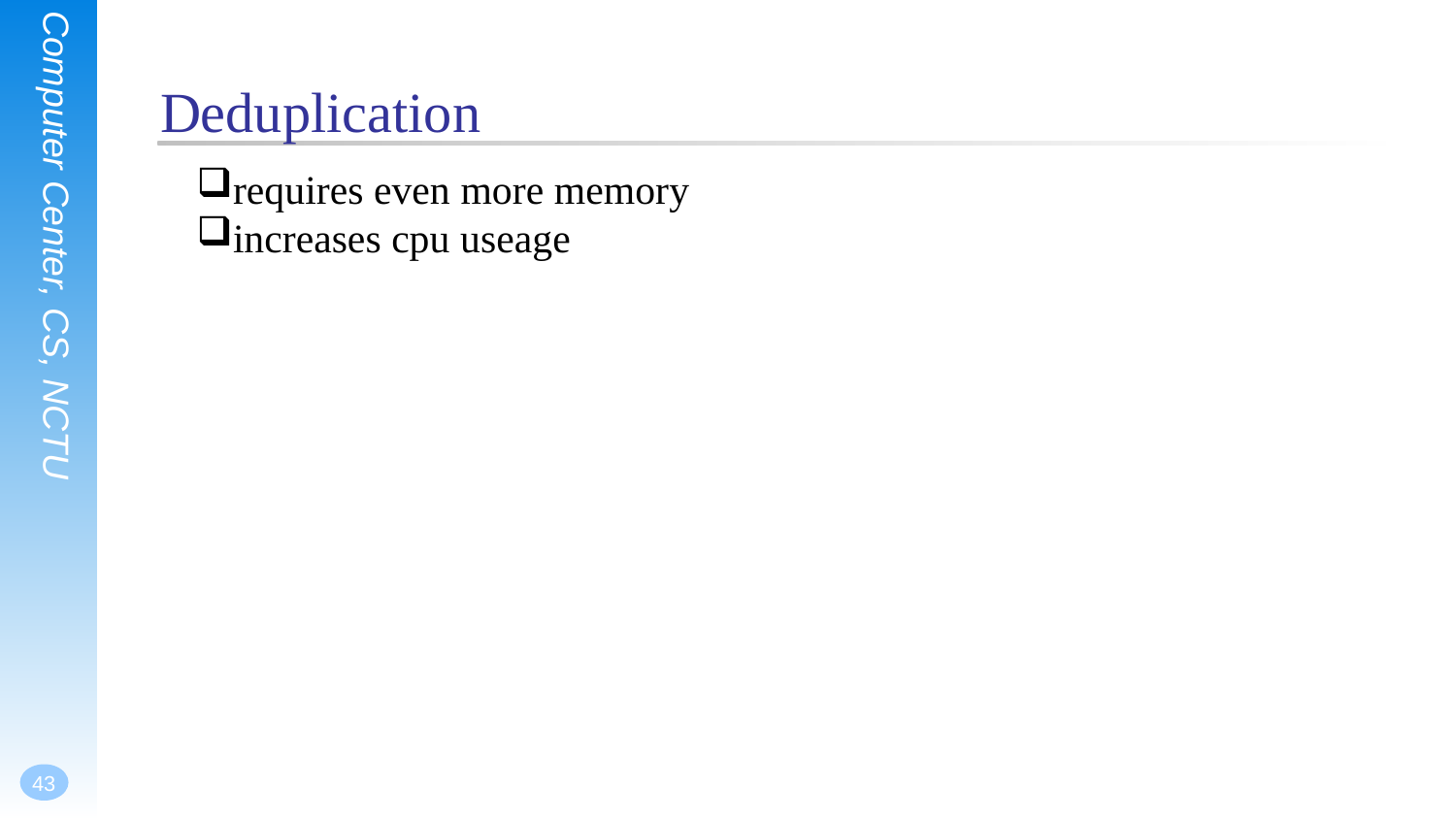

# Deduplication
requires even more memory
increases cpu useage